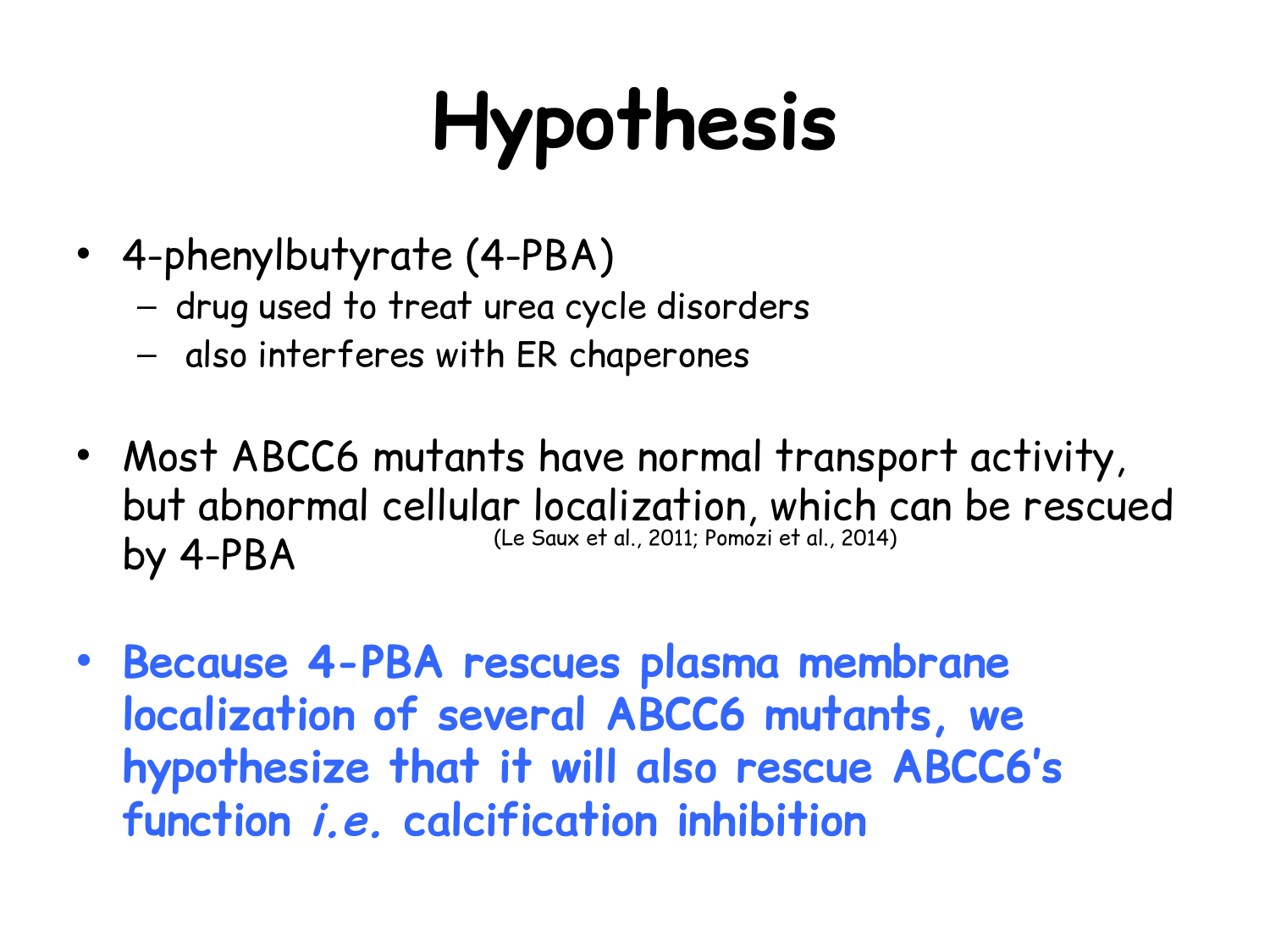

# Hypothesis
4-phenylbutyrate (4-PBA)
drug used to treat urea cycle disorders
 also interferes with ER chaperones

Most ABCC6 mutants have normal transport activity, but abnormal cellular localization, which can be rescued by 4-PBA

Because 4-PBA rescues plasma membrane localization of several ABCC6 mutants, we hypothesize that it will also rescue ABCC6’s function i.e. calcification inhibition

(Le Saux et al., 2011; Pomozi et al., 2014)